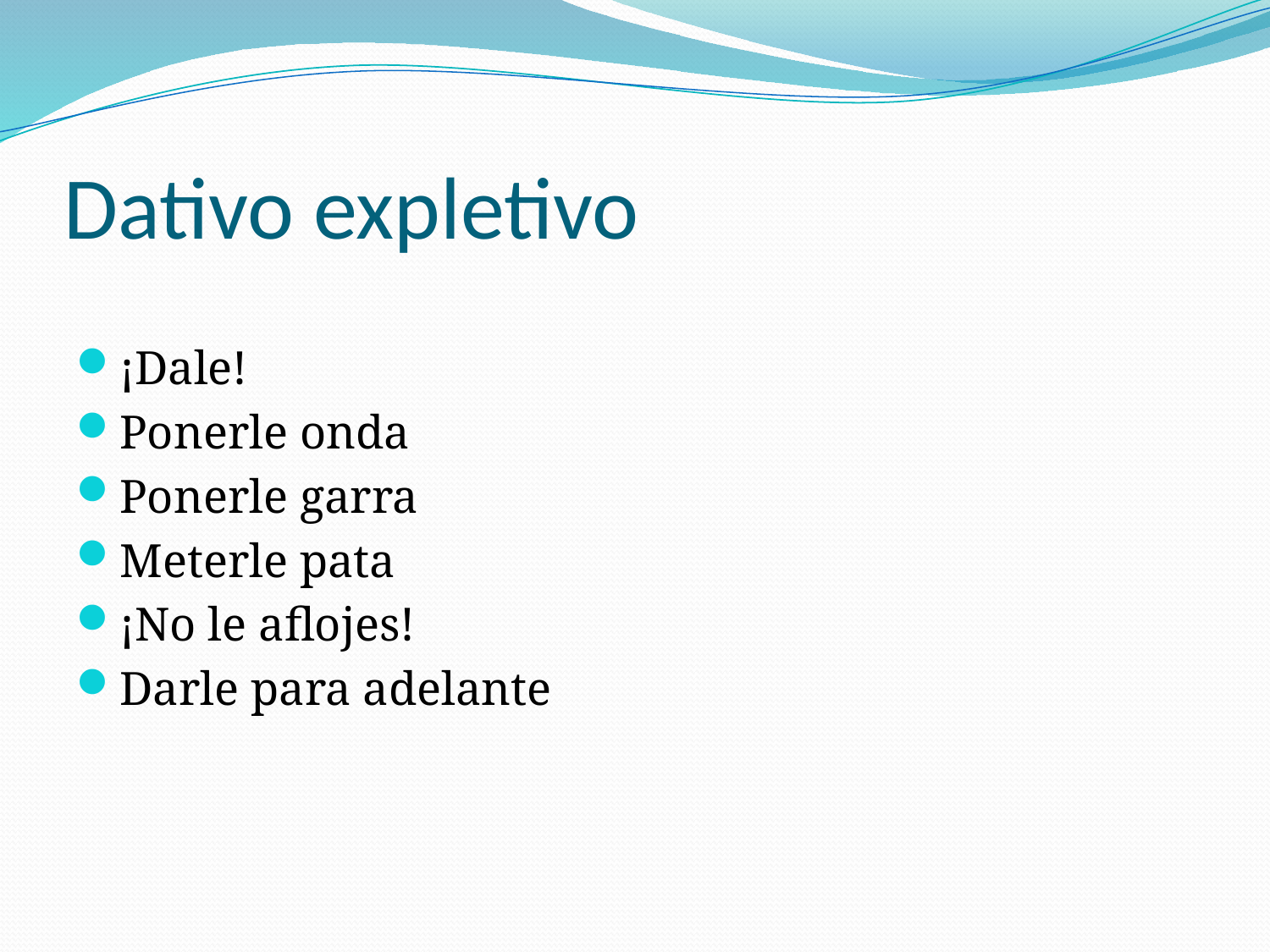

# Dativo expletivo

¡Dale!
Ponerle onda
Ponerle garra
Meterle pata
¡No le aflojes!
Darle para adelante